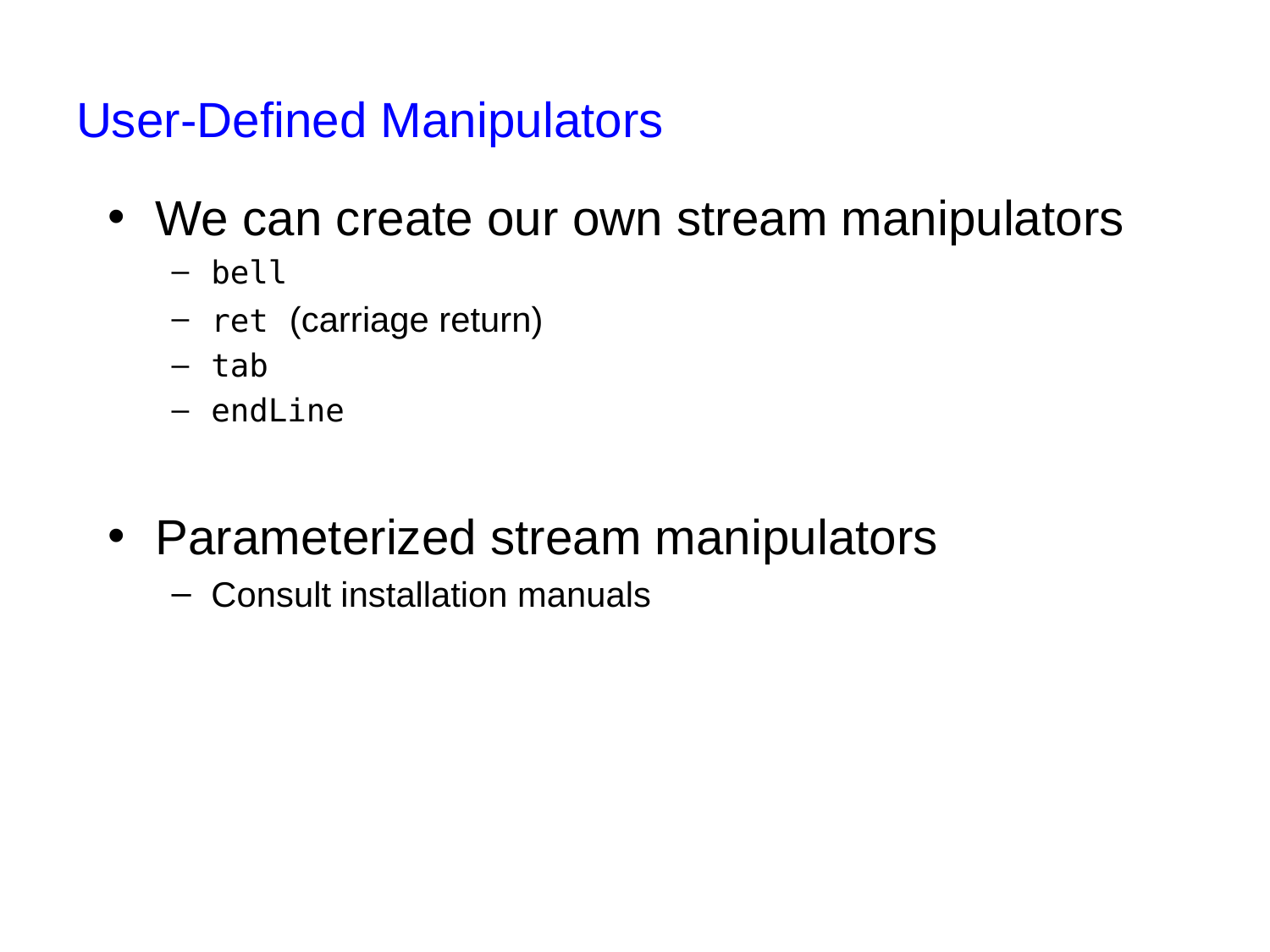

# User-Defined Manipulators
We can create our own stream manipulators
bell
ret (carriage return)
tab
endLine

Parameterized stream manipulators
Consult installation manuals

60
CSC 141 Introduction to computer Programming